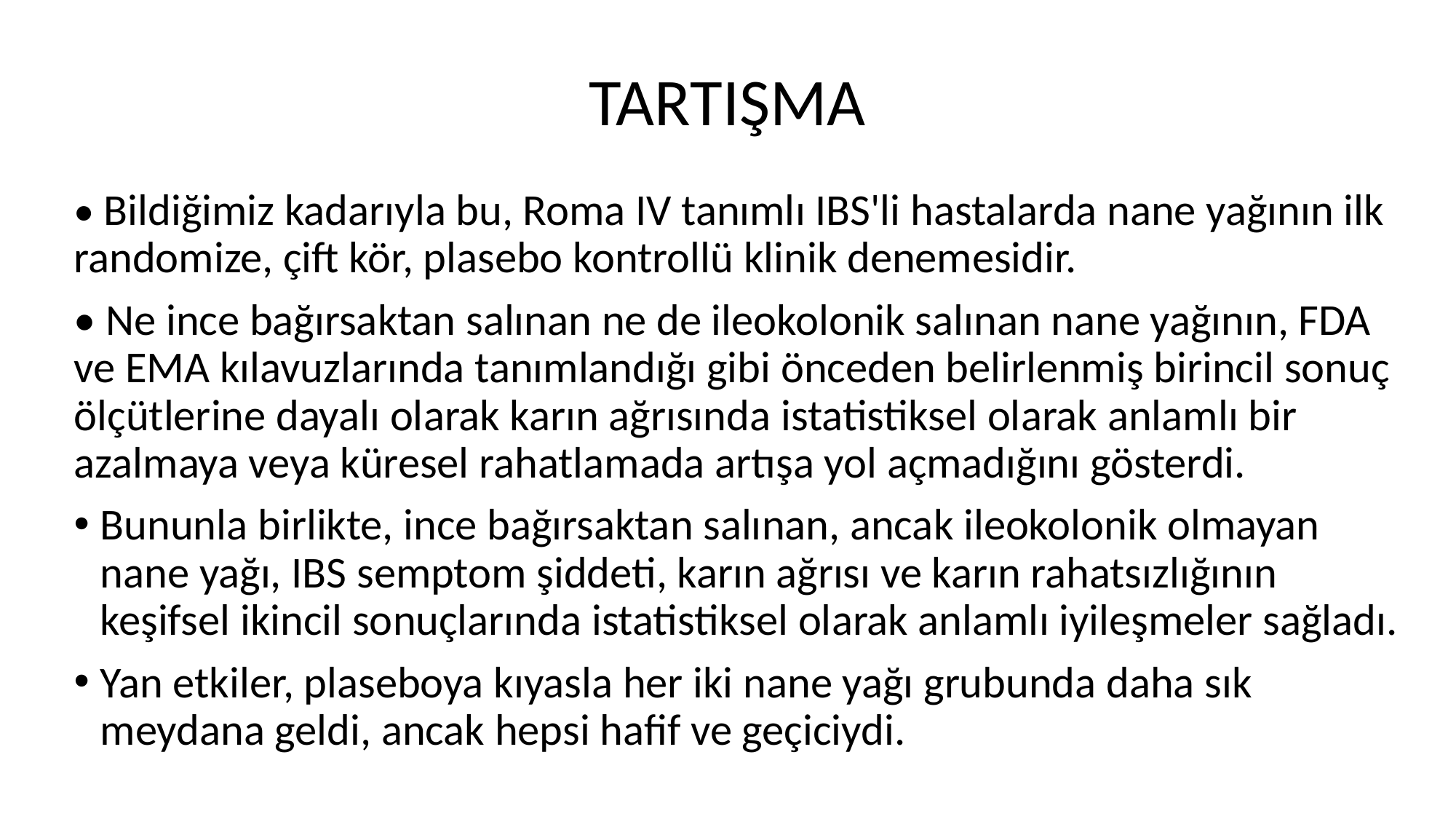

# TARTIŞMA
• Bildiğimiz kadarıyla bu, Roma IV tanımlı IBS'li hastalarda nane yağının ilk randomize, çift kör, plasebo kontrollü klinik denemesidir.
• Ne ince bağırsaktan salınan ne de ileokolonik salınan nane yağının, FDA ve EMA kılavuzlarında tanımlandığı gibi önceden belirlenmiş birincil sonuç ölçütlerine dayalı olarak karın ağrısında istatistiksel olarak anlamlı bir azalmaya veya küresel rahatlamada artışa yol açmadığını gösterdi.
Bununla birlikte, ince bağırsaktan salınan, ancak ileokolonik olmayan nane yağı, IBS semptom şiddeti, karın ağrısı ve karın rahatsızlığının keşifsel ikincil sonuçlarında istatistiksel olarak anlamlı iyileşmeler sağladı.
Yan etkiler, plaseboya kıyasla her iki nane yağı grubunda daha sık meydana geldi, ancak hepsi hafif ve geçiciydi.